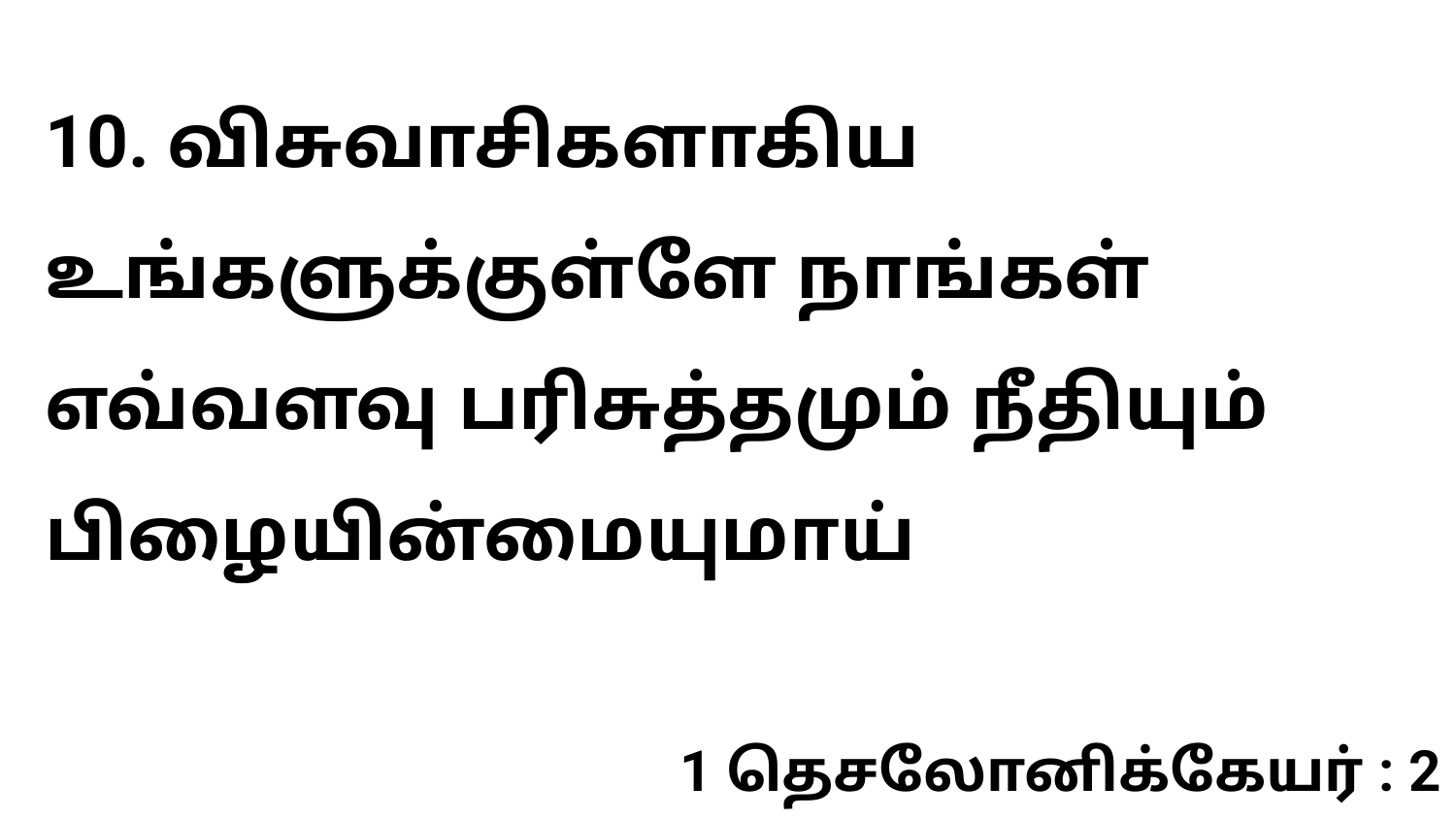

10. விசுவாசிகளாகிய உங்களுக்குள்ளே நாங்கள் எவ்வளவு பரிசுத்தமும் நீதியும் பிழையின்மையுமாய்
1 தெசலோனிக்கேயர் : 2